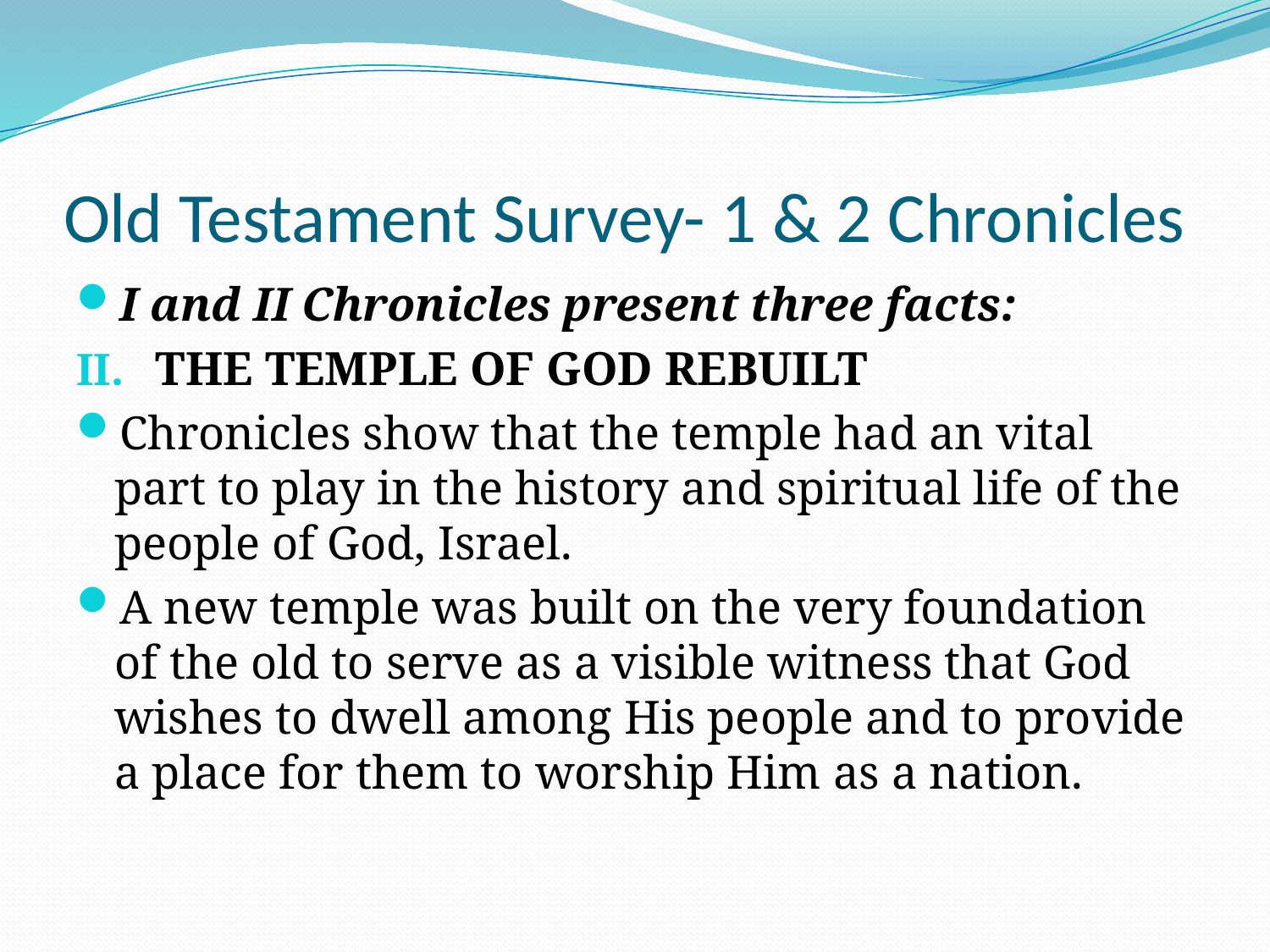

# Old Testament Survey- 1 & 2 Chronicles
I and II Chronicles present three facts:
THE TEMPLE OF GOD REBUILT
Chronicles show that the temple had an vital part to play in the history and spiritual life of the people of God, Israel.
A new temple was built on the very foundation of the old to serve as a visible witness that God wishes to dwell among His people and to provide a place for them to worship Him as a nation.